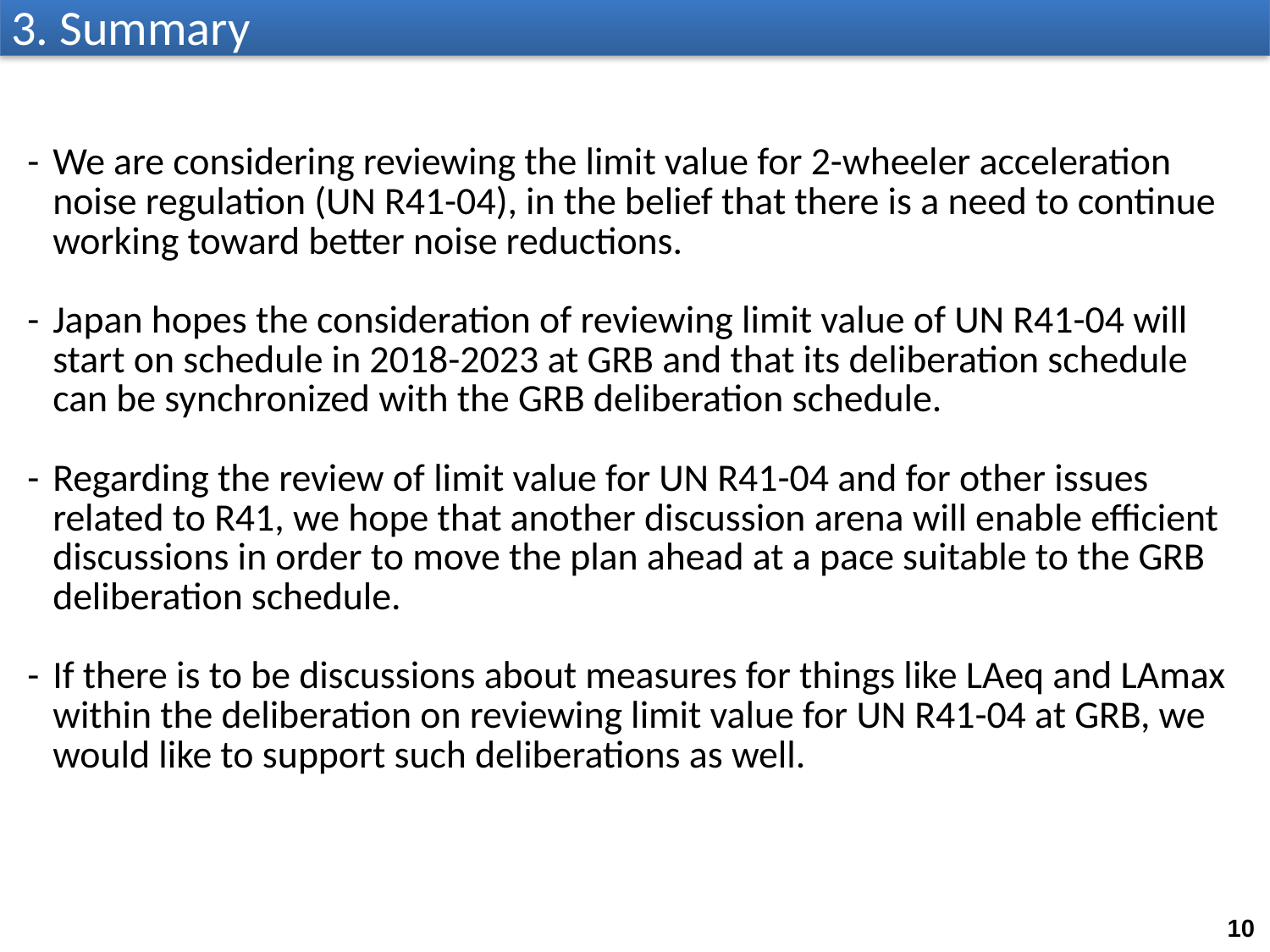

3. Summary
-	We are considering reviewing the limit value for 2-wheeler acceleration noise regulation (UN R41-04), in the belief that there is a need to continue working toward better noise reductions.

-	Japan hopes the consideration of reviewing limit value of UN R41-04 will start on schedule in 2018-2023 at GRB and that its deliberation schedule can be synchronized with the GRB deliberation schedule.

-	Regarding the review of limit value for UN R41-04 and for other issues related to R41, we hope that another discussion arena will enable efficient discussions in order to move the plan ahead at a pace suitable to the GRB deliberation schedule.

-	If there is to be discussions about measures for things like LAeq and LAmax within the deliberation on reviewing limit value for UN R41-04 at GRB, we would like to support such deliberations as well.

10